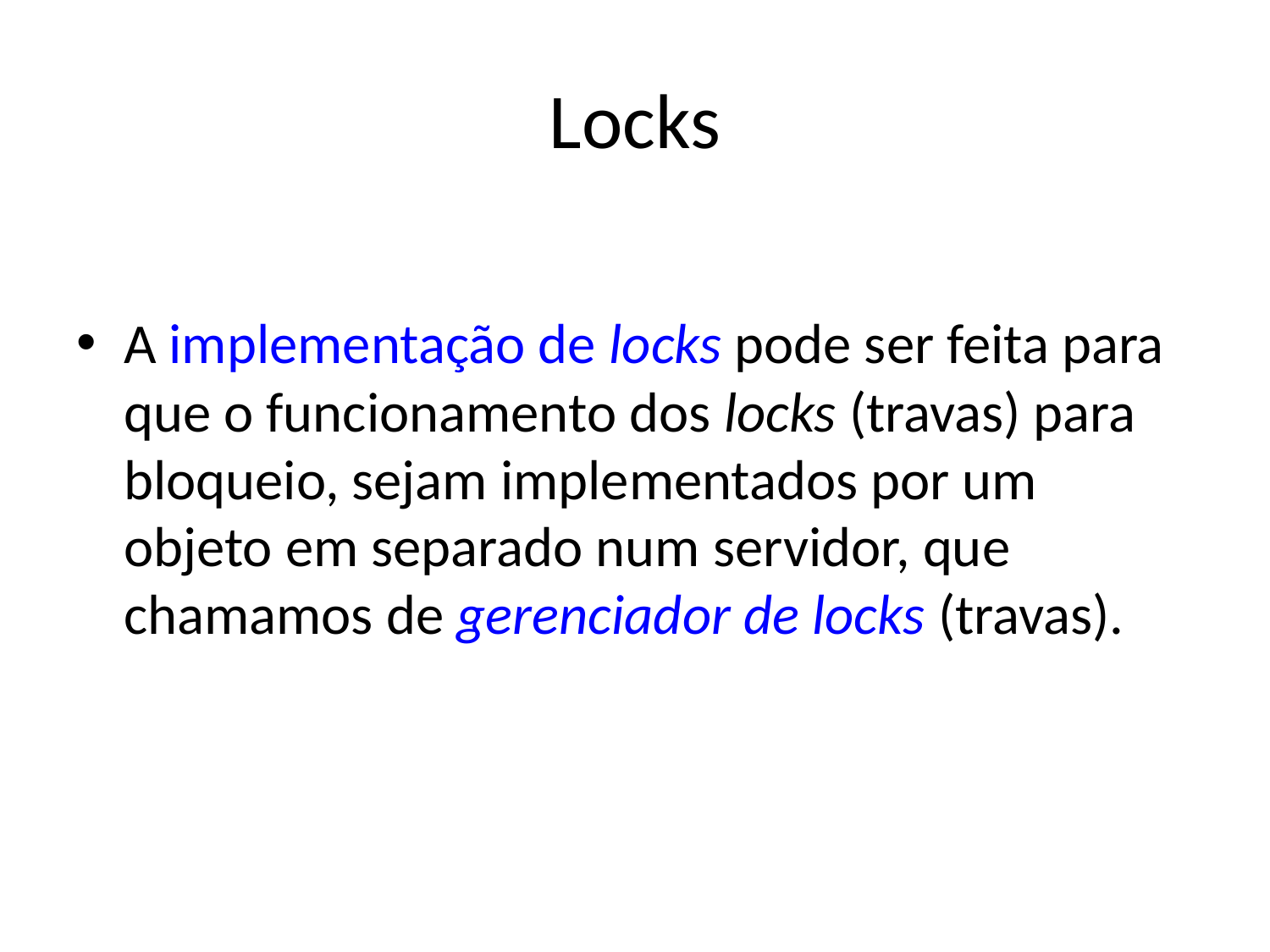

# Locks

A implementação de locks pode ser feita para que o funcionamento dos locks (travas) para bloqueio, sejam implementados por um objeto em separado num servidor, que chamamos de gerenciador de locks (travas).